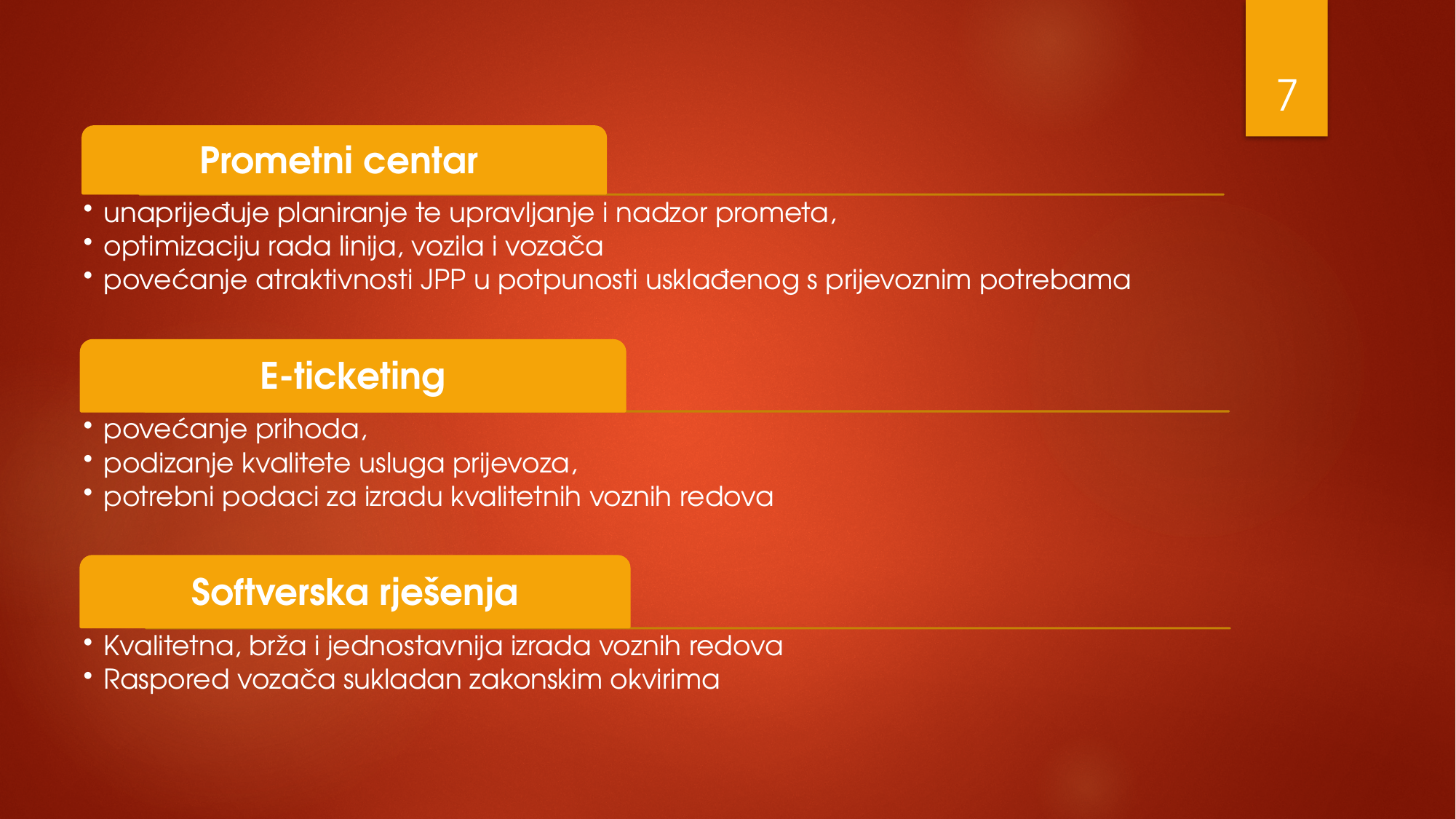

7

Prometni centar
unaprijeđuje planiranje te upravljanje i nadzor prometa,
optimizaciju rada linija, vozila i vozača
povećanje atraktivnosti JPP u potpunosti usklađenog s prijevoznim potrebama

E-ticketing
povećanje prihoda,
podizanje kvalitete usluga prijevoza,
potrebni podaci za izradu kvalitetnih voznih redova

Softverska rješenja
Kvalitetna, brža i jednostavnija izrada voznih redova
Raspored vozača sukladan zakonskim okvirima